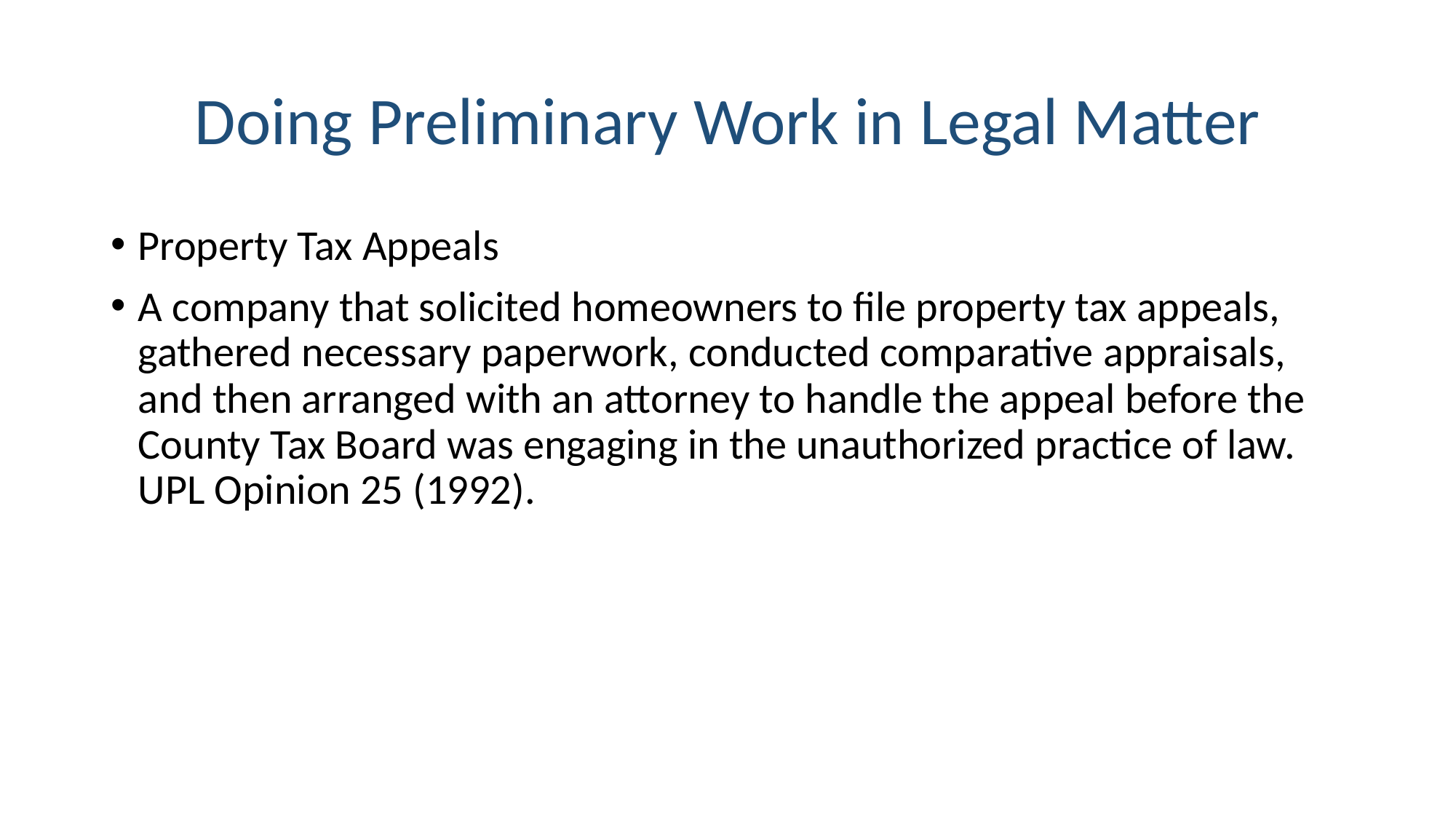

# Doing Preliminary Work in Legal Matter
Property Tax Appeals
A company that solicited homeowners to file property tax appeals, gathered necessary paperwork, conducted comparative appraisals, and then arranged with an attorney to handle the appeal before the County Tax Board was engaging in the unauthorized practice of law.  UPL Opinion 25 (1992).